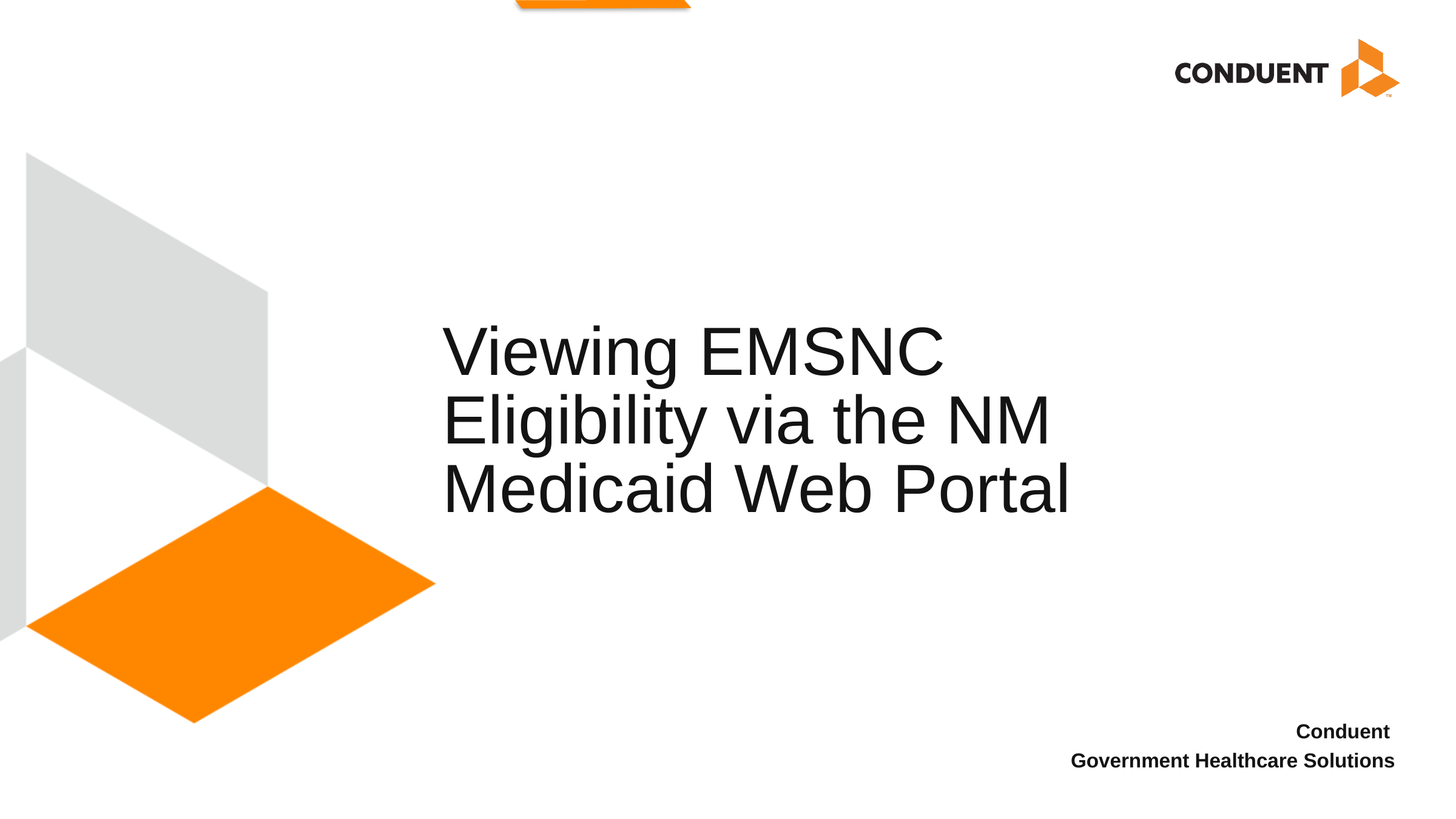

# Viewing EMSNC Eligibility via the NM Medicaid Web Portal
Conduent
Government Healthcare Solutions